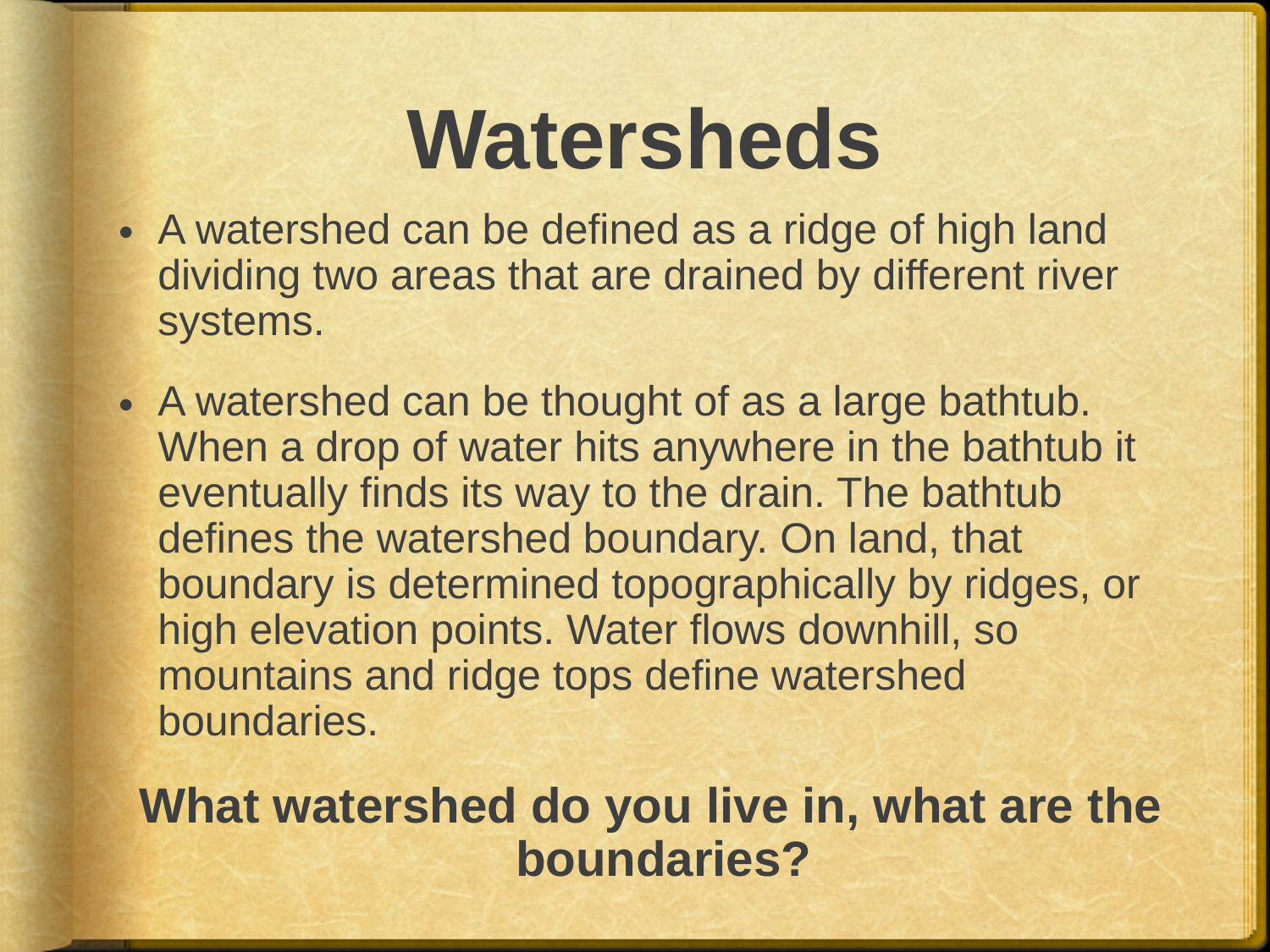

# Watersheds
A watershed can be defined as a ridge of high land dividing two areas that are drained by different river systems.
A watershed can be thought of as a large bathtub. When a drop of water hits anywhere in the bathtub it eventually finds its way to the drain. The bathtub defines the watershed boundary. On land, that boundary is determined topographically by ridges, or high elevation points. Water flows downhill, so mountains and ridge tops define watershed boundaries.
What watershed do you live in, what are the boundaries?